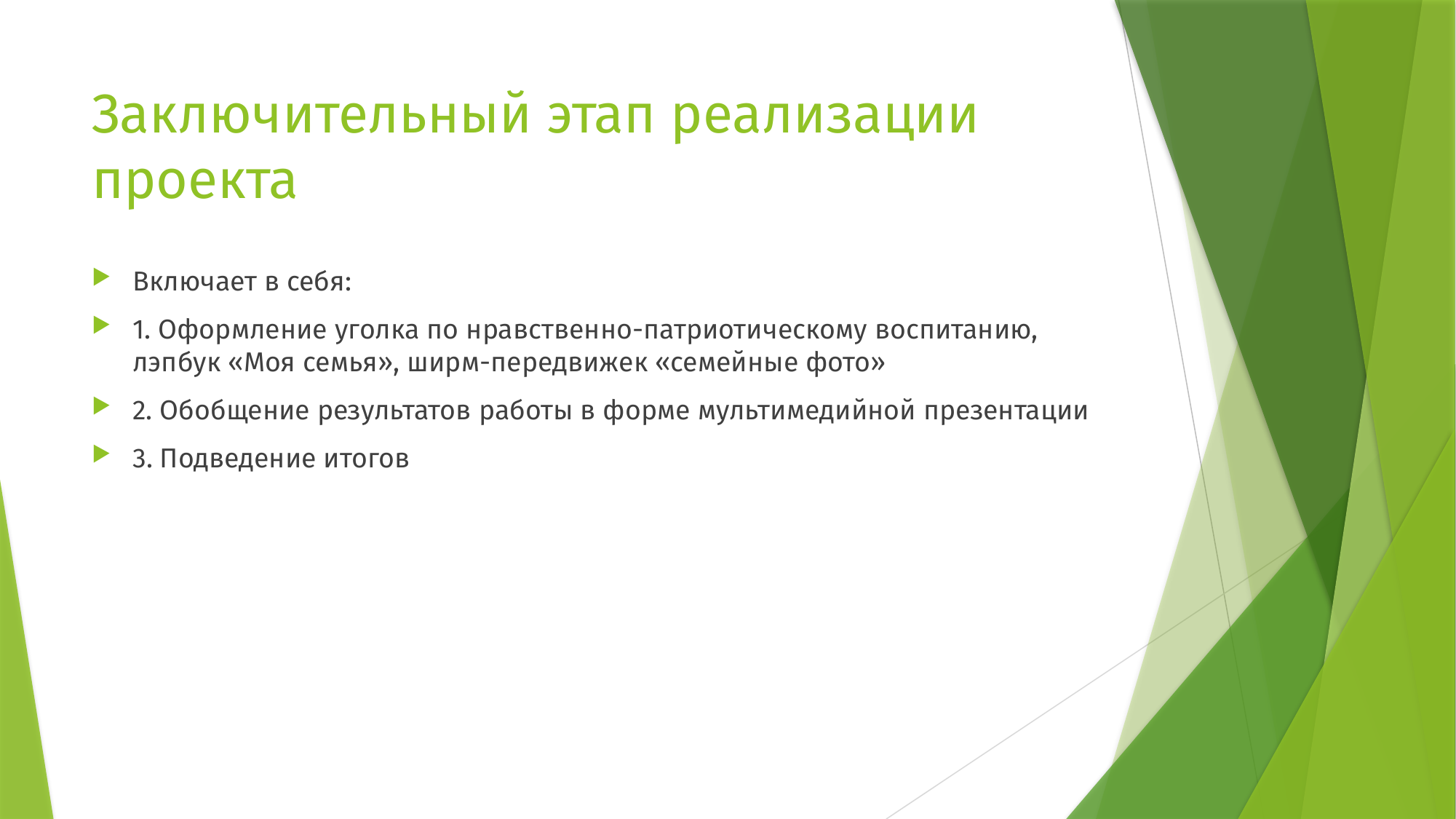

# Заключительный этап реализации проекта
Включает в себя:
1. Оформление уголка по нравственно-патриотическому воспитанию, лэпбук «Моя семья», ширм-передвижек «семейные фото»
2. Обобщение результатов работы в форме мультимедийной презентации
3. Подведение итогов